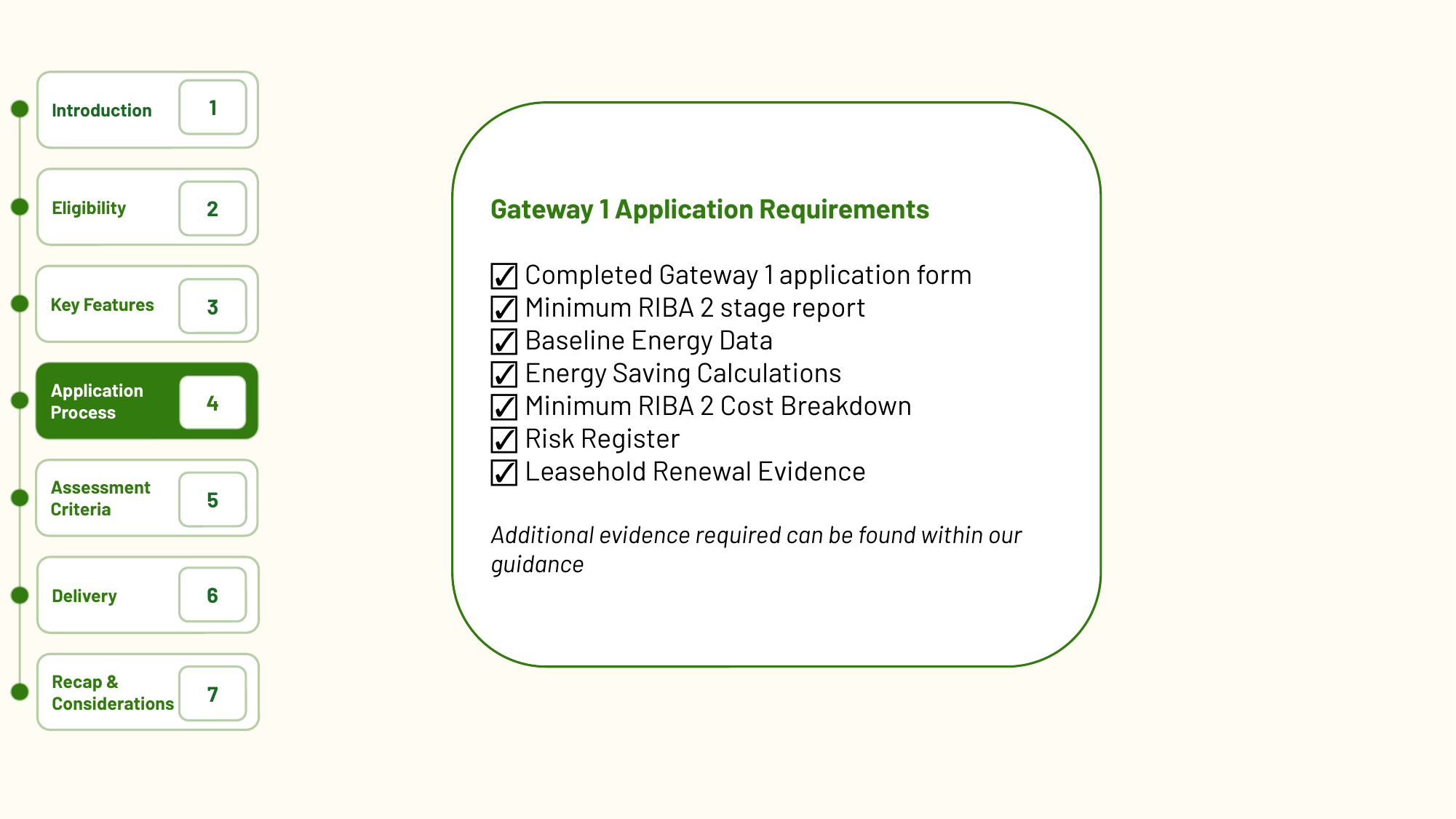

# More Application process
Introduction
1

Eligibility
2

Key Features
3

Application
Process
4

Assessment
Criteria
5

Delivery
6

Recap &
Considerations
7

Gateway 1 Application Requirements

Completed Gateway 1 application form
Minimum RIBA 2 stage report
Baseline Energy Data
Energy Saving Calculations
Minimum RIBA 2 Cost Breakdown
Risk Register
Leasehold Renewal Evidence

Additional evidence required can be found within our guidance